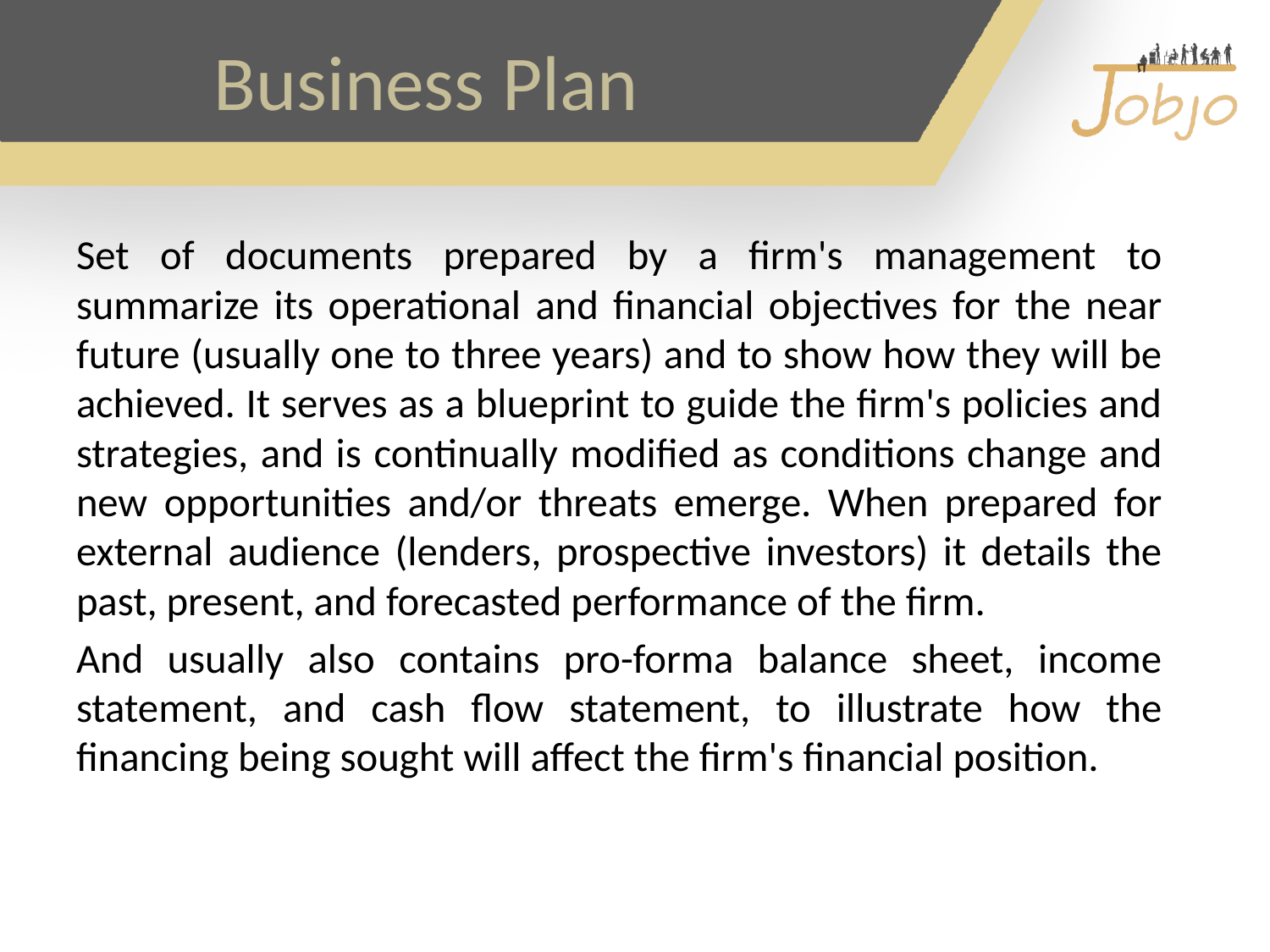

# Business Plan
Set of documents prepared by a firm's management to summarize its operational and financial objectives for the near future (usually one to three years) and to show how they will be achieved. It serves as a blueprint to guide the firm's policies and strategies, and is continually modified as conditions change and new opportunities and/or threats emerge. When prepared for external audience (lenders, prospective investors) it details the past, present, and forecasted performance of the firm.
And usually also contains pro-forma balance sheet, income statement, and cash flow statement, to illustrate how the financing being sought will affect the firm's financial position.